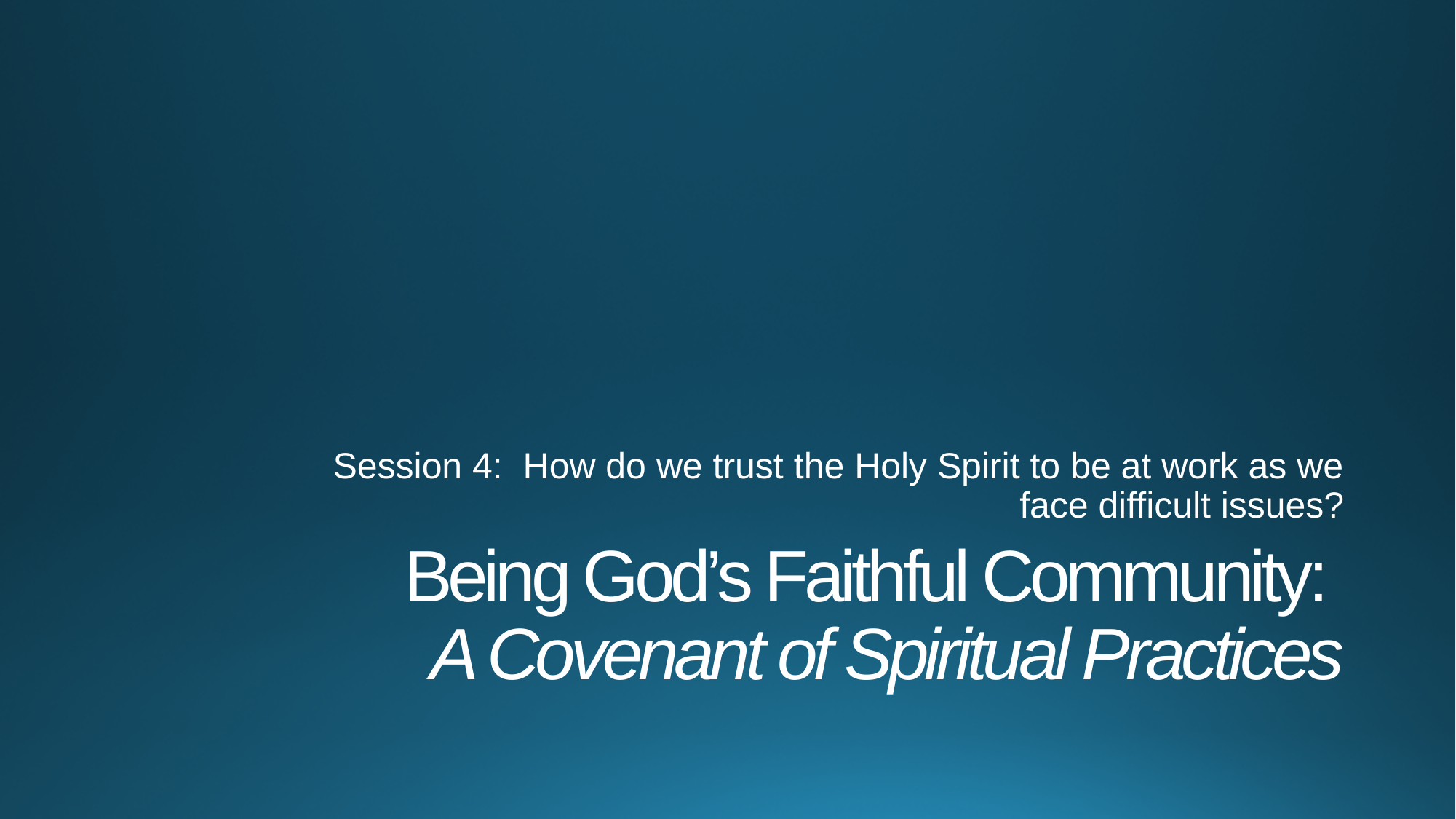

Session 4:  How do we trust the Holy Spirit to be at work as we face difficult issues?
# Being God’s Faithful Community: A Covenant of Spiritual Practices